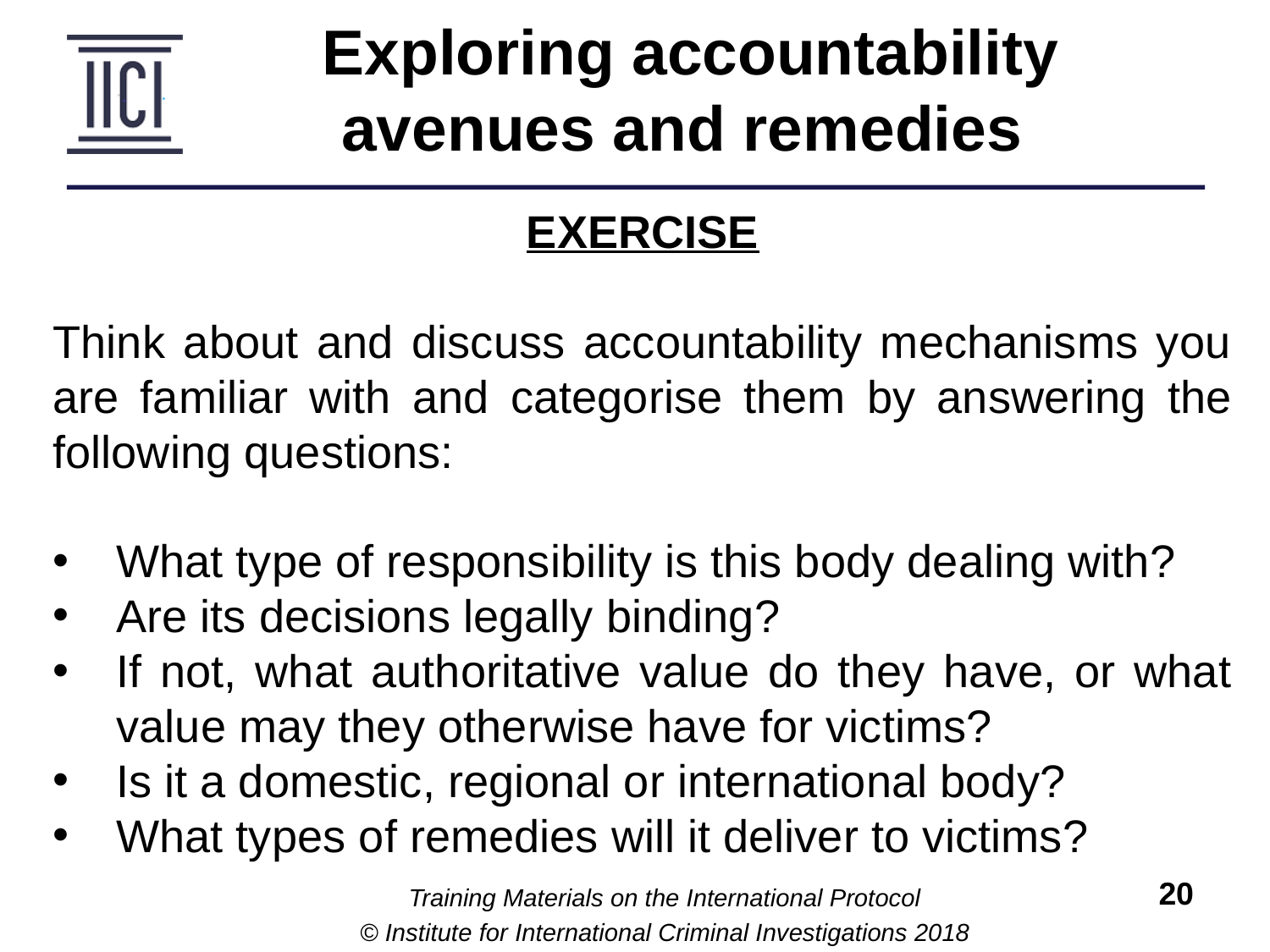

# Exploring accountability avenues and remedies
EXERCISE

Think about and discuss accountability mechanisms you are familiar with and categorise them by answering the following questions:

What type of responsibility is this body dealing with?
Are its decisions legally binding?
If not, what authoritative value do they have, or what value may they otherwise have for victims?
Is it a domestic, regional or international body?
What types of remedies will it deliver to victims?

20
Training Materials on the International Protocol
© Institute for International Criminal Investigations 2018